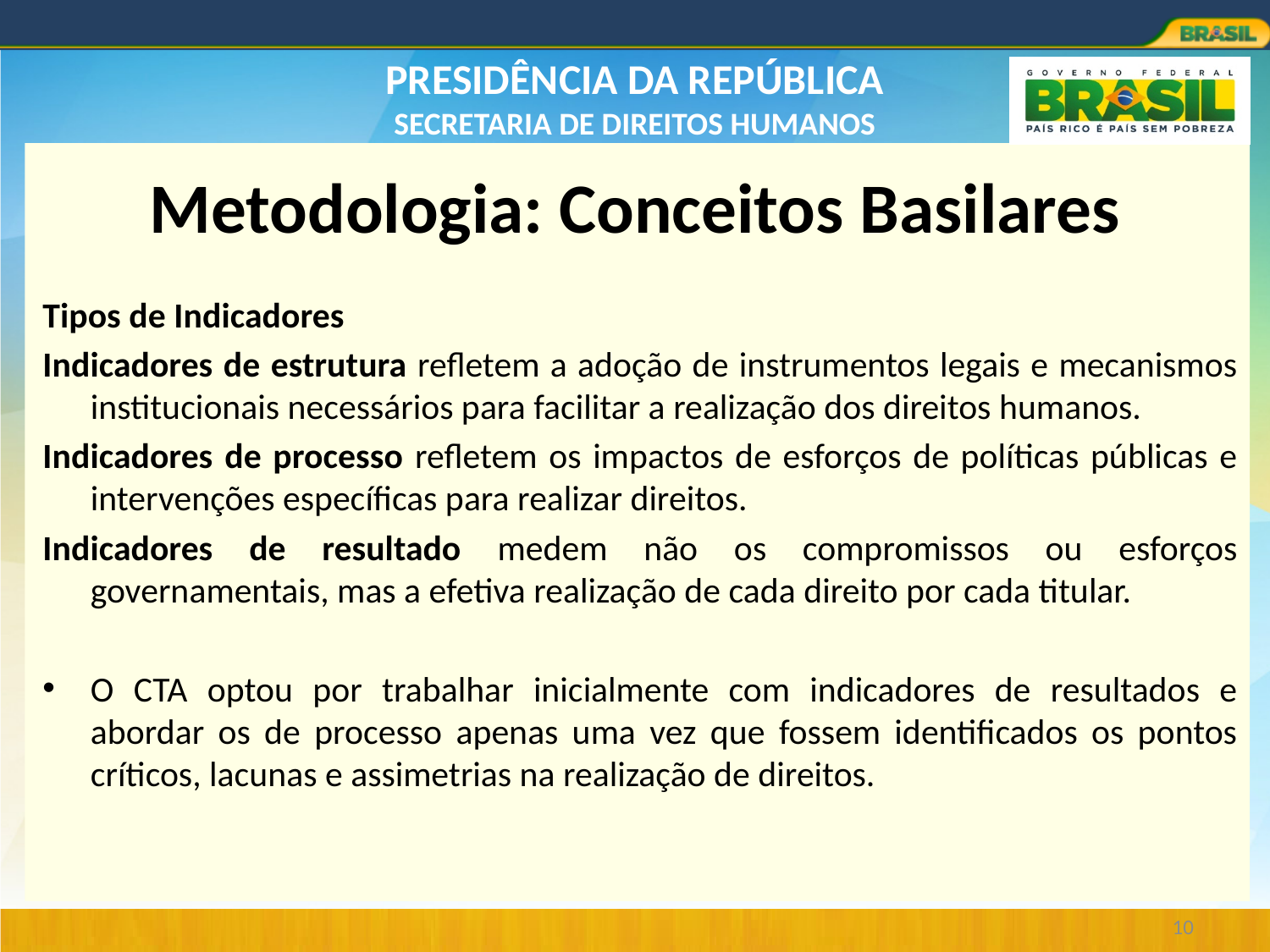

# Metodologia: Conceitos Basilares
Tipos de Indicadores
Indicadores de estrutura refletem a adoção de instrumentos legais e mecanismos institucionais necessários para facilitar a realização dos direitos humanos.
Indicadores de processo refletem os impactos de esforços de políticas públicas e intervenções específicas para realizar direitos.
Indicadores de resultado medem não os compromissos ou esforços governamentais, mas a efetiva realização de cada direito por cada titular.

O CTA optou por trabalhar inicialmente com indicadores de resultados e abordar os de processo apenas uma vez que fossem identificados os pontos críticos, lacunas e assimetrias na realização de direitos.

10